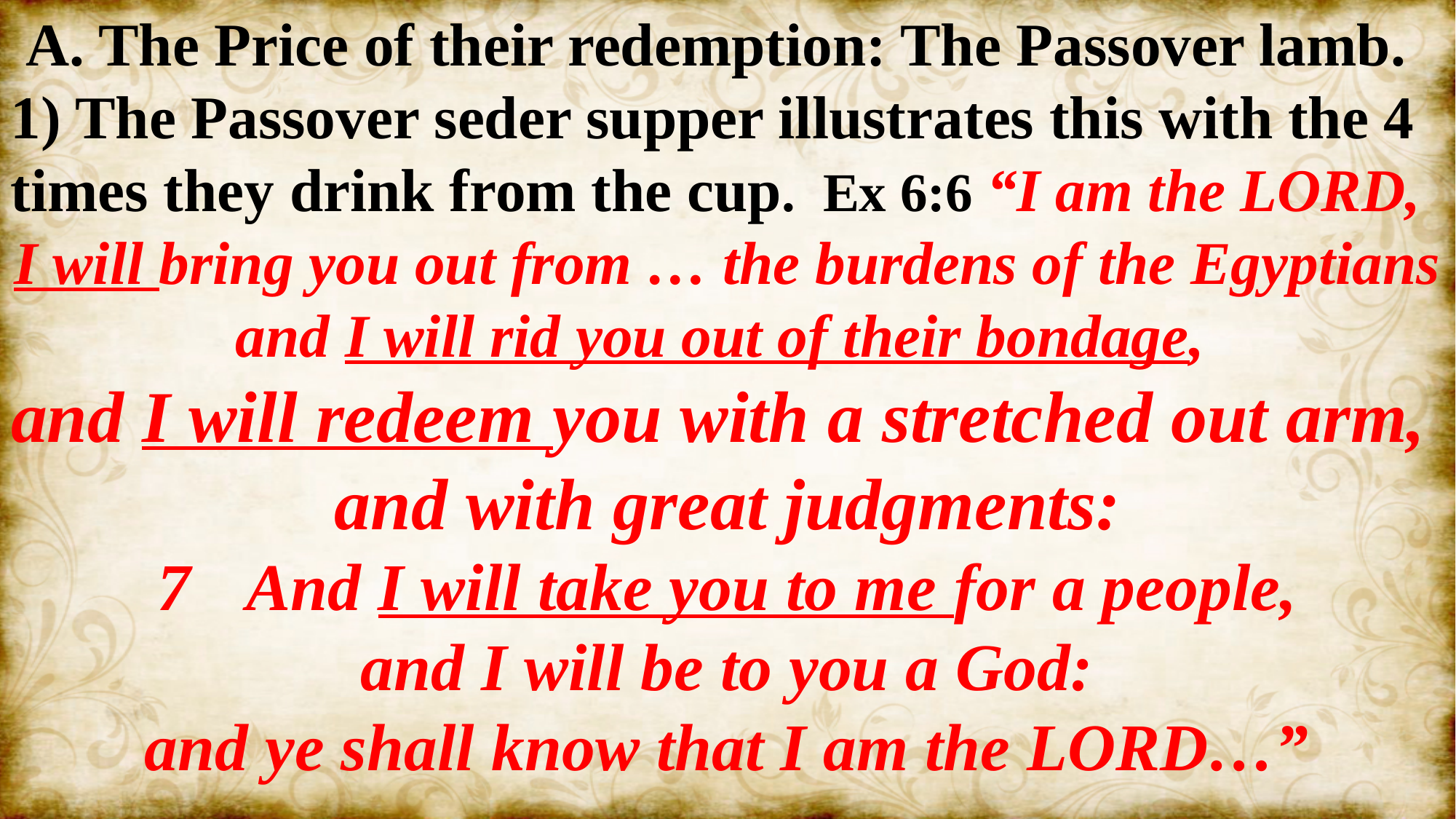

A. The Price of their redemption: The Passover lamb.
1) The Passover seder supper illustrates this with the 4 times they drink from the cup.  Ex 6:6 “I am the LORD,
I will bring you out from … the burdens of the Egyptians
and I will rid you out of their bondage,
and I will redeem you with a stretched out arm,
and with great judgments:
And I will take you to me for a people,
 and I will be to you a God:
and ye shall know that I am the LORD…”